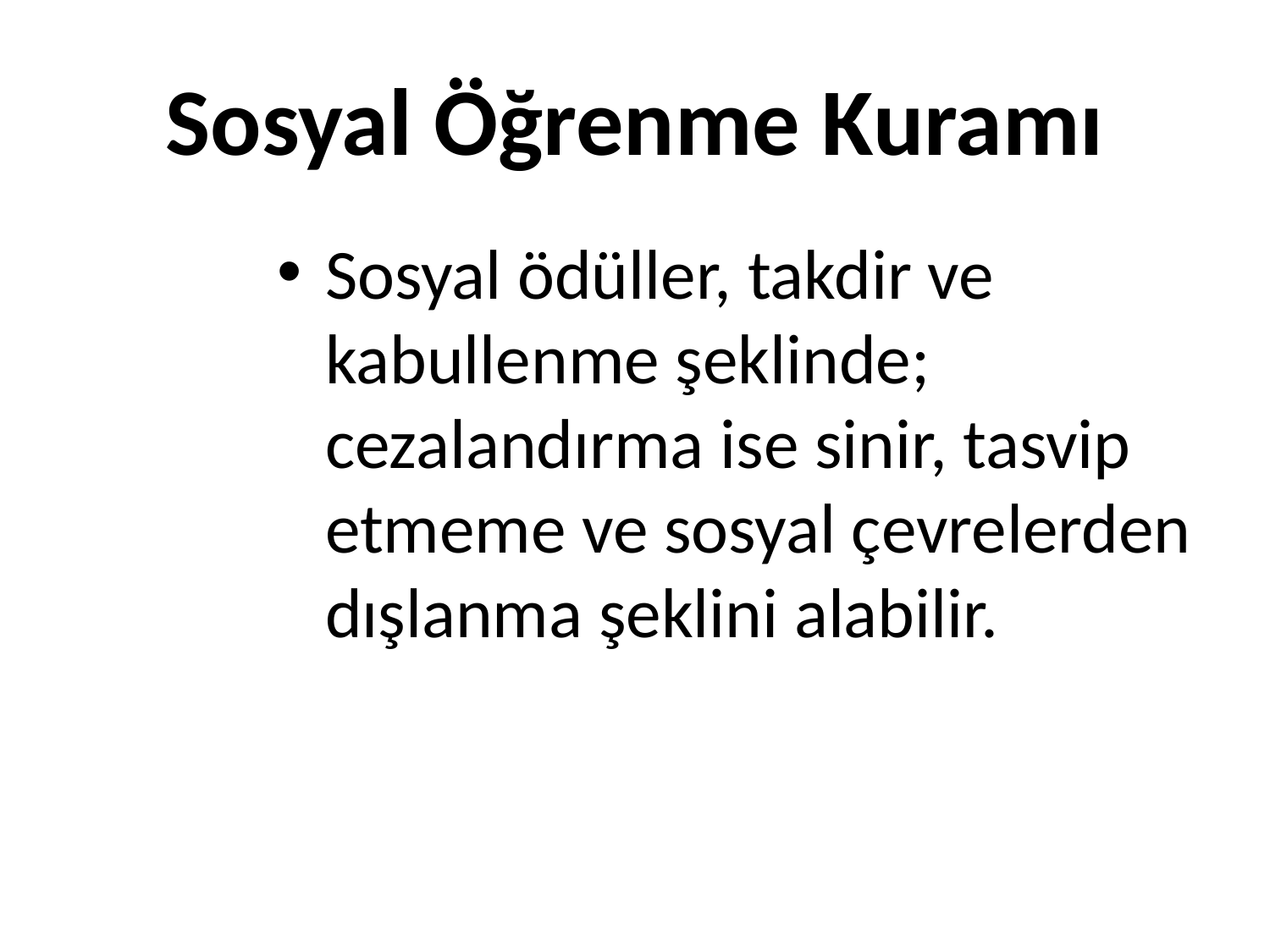

# Sosyal Öğrenme Kuramı
Sosyal ödüller, takdir ve kabullenme şeklinde; cezalandırma ise sinir, tasvip etmeme ve sosyal çevrelerden dışlanma şeklini alabilir.